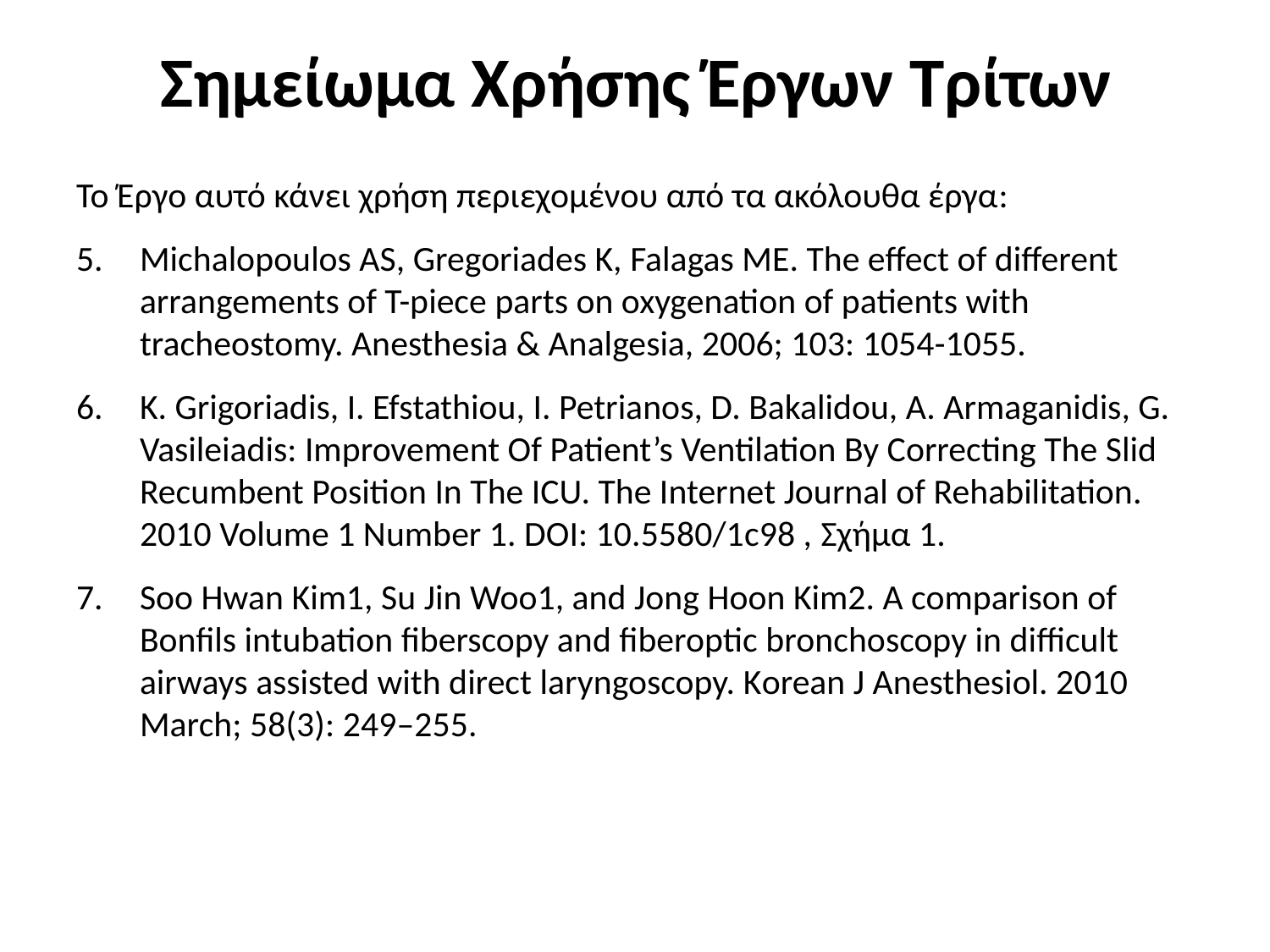

# Σημείωμα Χρήσης Έργων Τρίτων
Το Έργο αυτό κάνει χρήση περιεχομένου από τα ακόλουθα έργα:
Michalopoulos AS, Gregoriades K, Falagas ME. The effect of different arrangements of T-piece parts on oxygenation of patients with tracheostomy. Anesthesia & Analgesia, 2006; 103: 1054-1055.
K. Grigoriadis, I. Efstathiou, I. Petrianos, D. Bakalidou, A. Armaganidis, G. Vasileiadis: Improvement Of Patient’s Ventilation By Correcting The Slid Recumbent Position In The ICU. The Internet Journal of Rehabilitation. 2010 Volume 1 Number 1. DOI: 10.5580/1c98 , Σχήμα 1.
Soo Hwan Kim1, Su Jin Woo1, and Jong Hoon Kim2. A comparison of Bonfils intubation fiberscopy and fiberoptic bronchoscopy in difficult airways assisted with direct laryngoscopy. Κorean J Anesthesiol. 2010 March; 58(3): 249–255.